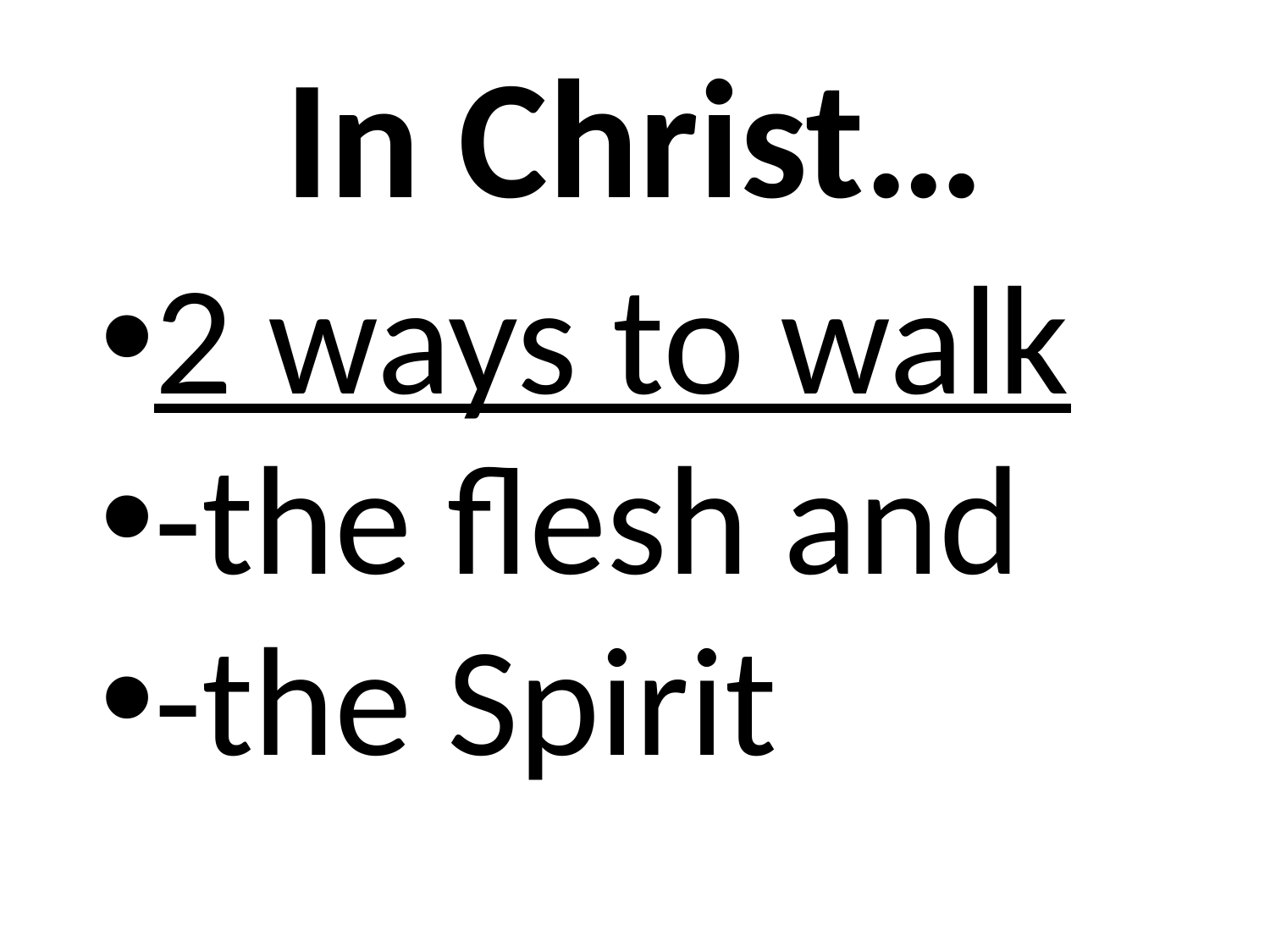

# In Christ…
2 ways to walk
-the flesh and
-the Spirit